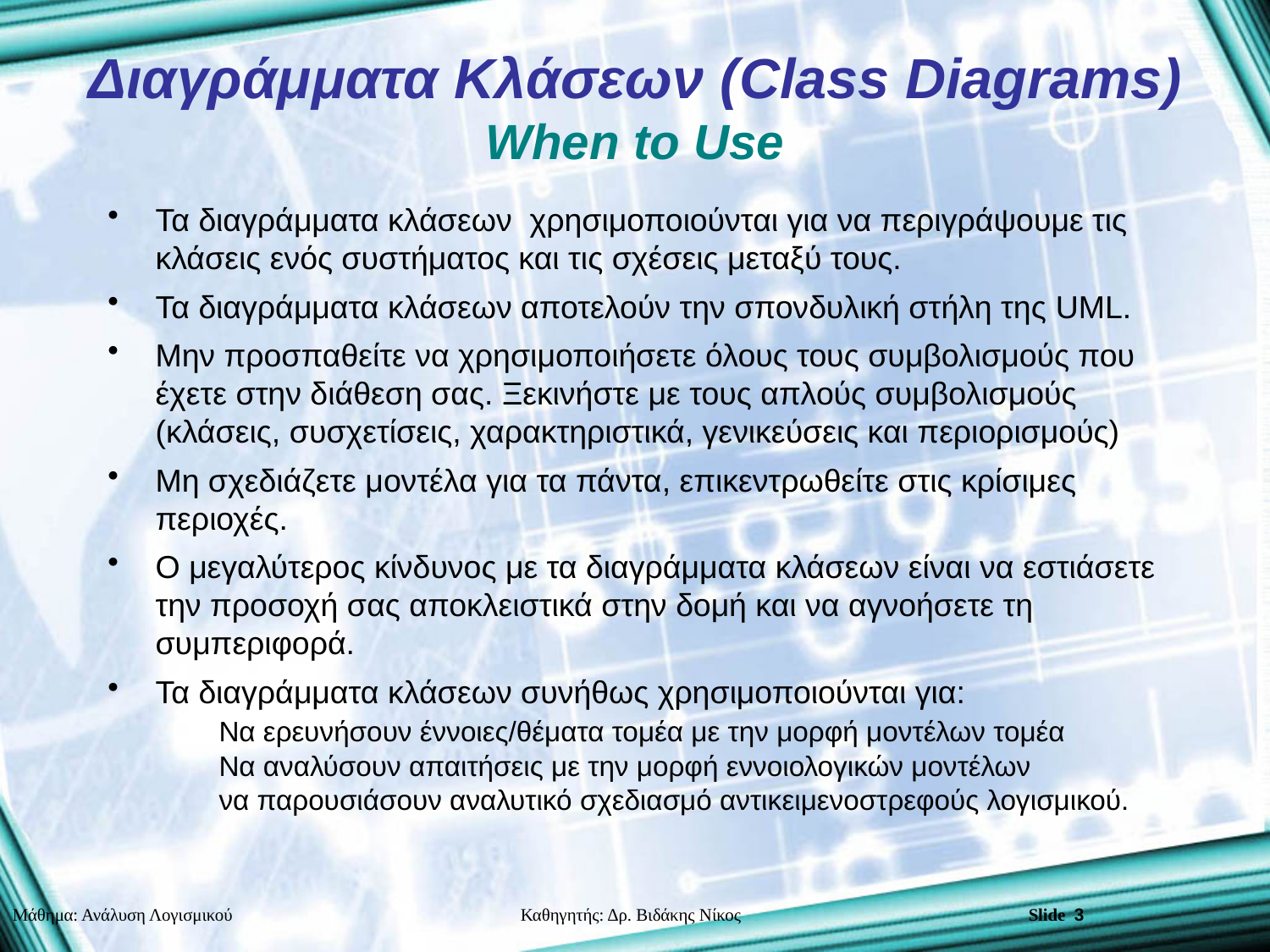

Διαγράμματα Κλάσεων (Class Diagrams)
When to Use
Τα διαγράμματα κλάσεων  χρησιμοποιούνται για να περιγράψουμε τις κλάσεις ενός συστήματος και τις σχέσεις μεταξύ τους.
Τα διαγράμματα κλάσεων αποτελούν την σπονδυλική στήλη της UML.
Μην προσπαθείτε να χρησιμοποιήσετε όλους τους συμβολισμούς που έχετε στην διάθεση σας. Ξεκινήστε με τους απλούς συμβολισμούς (κλάσεις, συσχετίσεις, χαρακτηριστικά, γενικεύσεις και περιορισμούς)
Μη σχεδιάζετε μοντέλα για τα πάντα, επικεντρωθείτε στις κρίσιμες περιοχές.
Ο μεγαλύτερος κίνδυνος με τα διαγράμματα κλάσεων είναι να εστιάσετε την προσοχή σας αποκλειστικά στην δομή και να αγνοήσετε τη συμπεριφορά.
Τα διαγράμματα κλάσεων συνήθως χρησιμοποιούνται για:
	Να ερευνήσουν έννοιες/θέματα τομέα με την μορφή μοντέλων τομέα
	Να αναλύσουν απαιτήσεις με την μορφή εννοιολογικών μοντέλων
	να παρουσιάσουν αναλυτικό σχεδιασμό αντικειμενοστρεφούς λογισμικού.